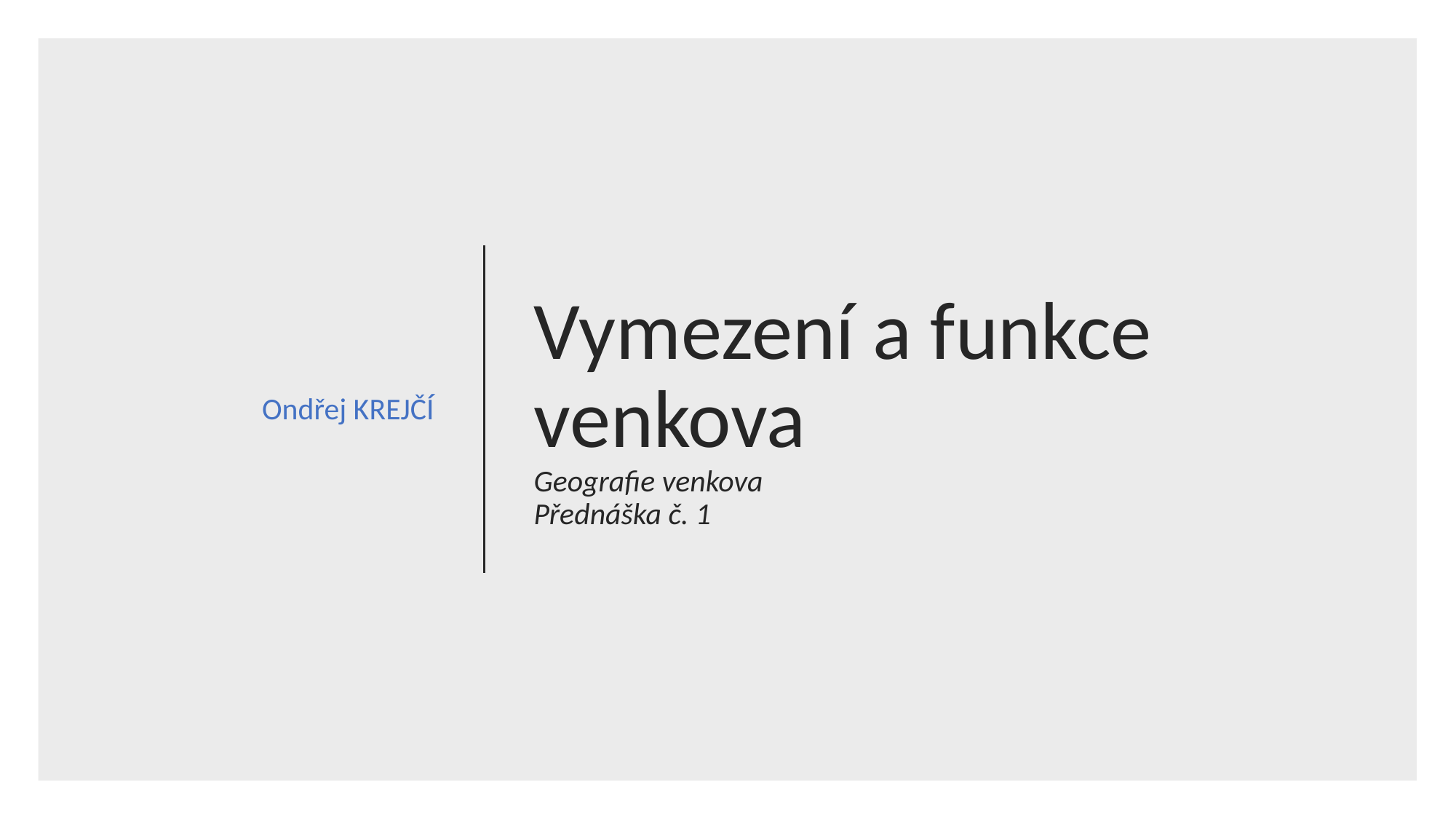

Ondřej KREJČÍ
# Vymezení a funkce venkova Geografie venkova Přednáška č. 1